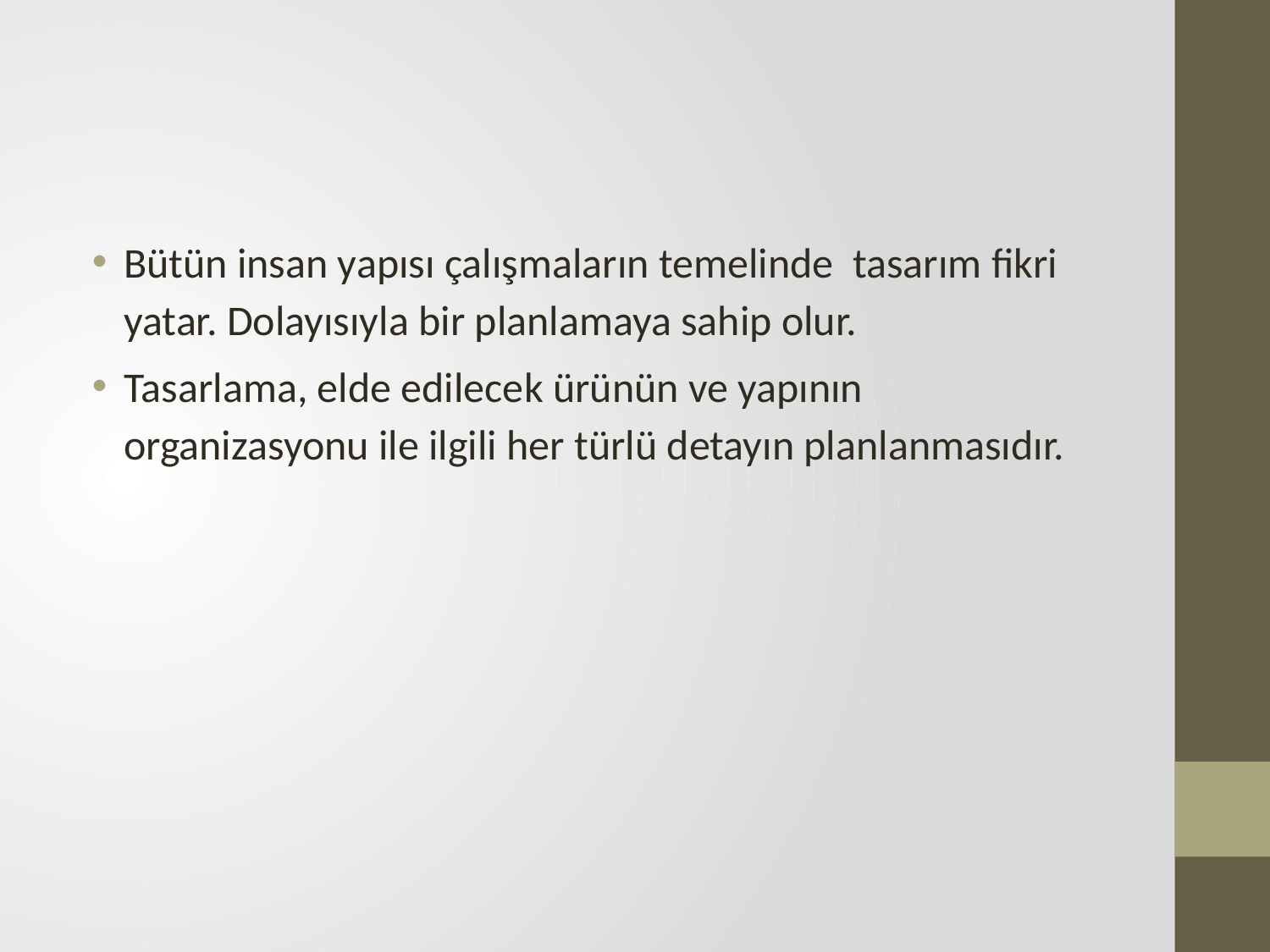

#
Bütün insan yapısı çalışmaların temelinde  tasarım fikri  yatar. Dolayısıyla bir planlamaya sahip olur.
Tasarlama, elde edilecek ürünün ve yapının organizasyonu ile ilgili her türlü detayın planlanmasıdır.